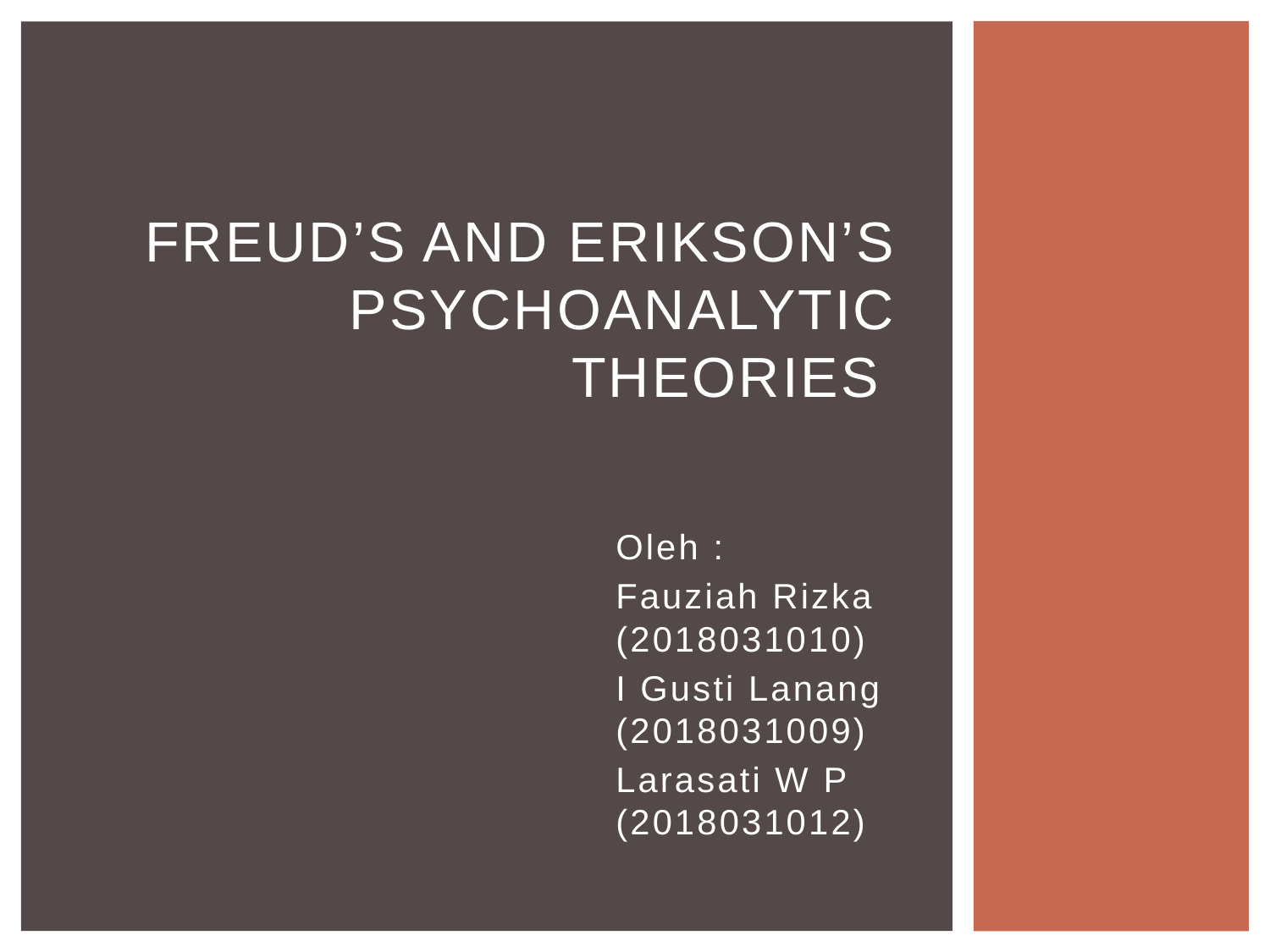

# Freud’s and Erikson’s Psychoanalytic Theories
Oleh :
Fauziah Rizka (2018031010)
I Gusti Lanang (2018031009)
Larasati W P (2018031012)